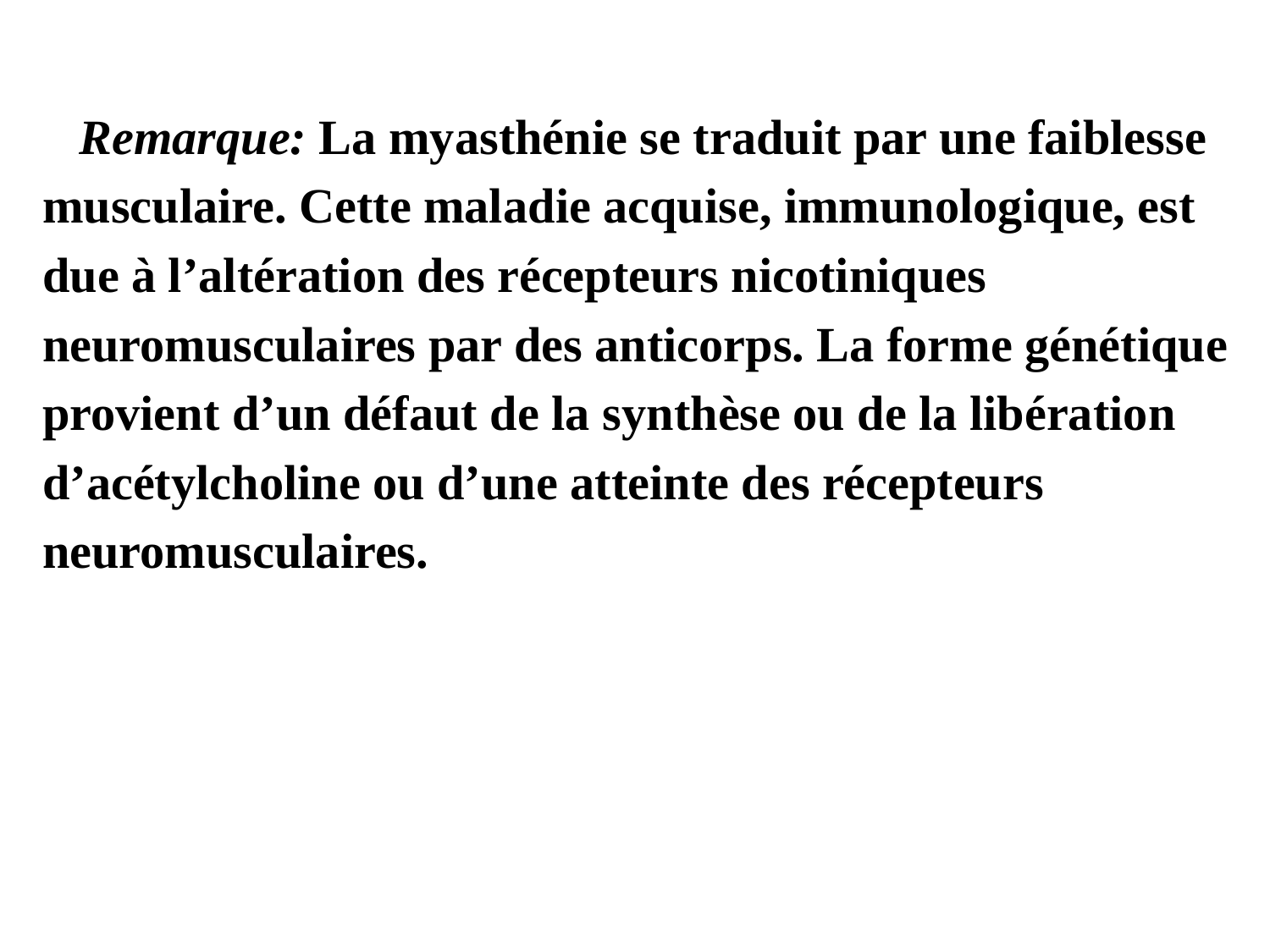

Remarque: La myasthénie se traduit par une faiblesse
musculaire. Cette maladie acquise, immunologique, est
due à l’altération des récepteurs nicotiniques
neuromusculaires par des anticorps. La forme génétique
provient d’un défaut de la synthèse ou de la libération
d’acétylcholine ou d’une atteinte des récepteurs
neuromusculaires.